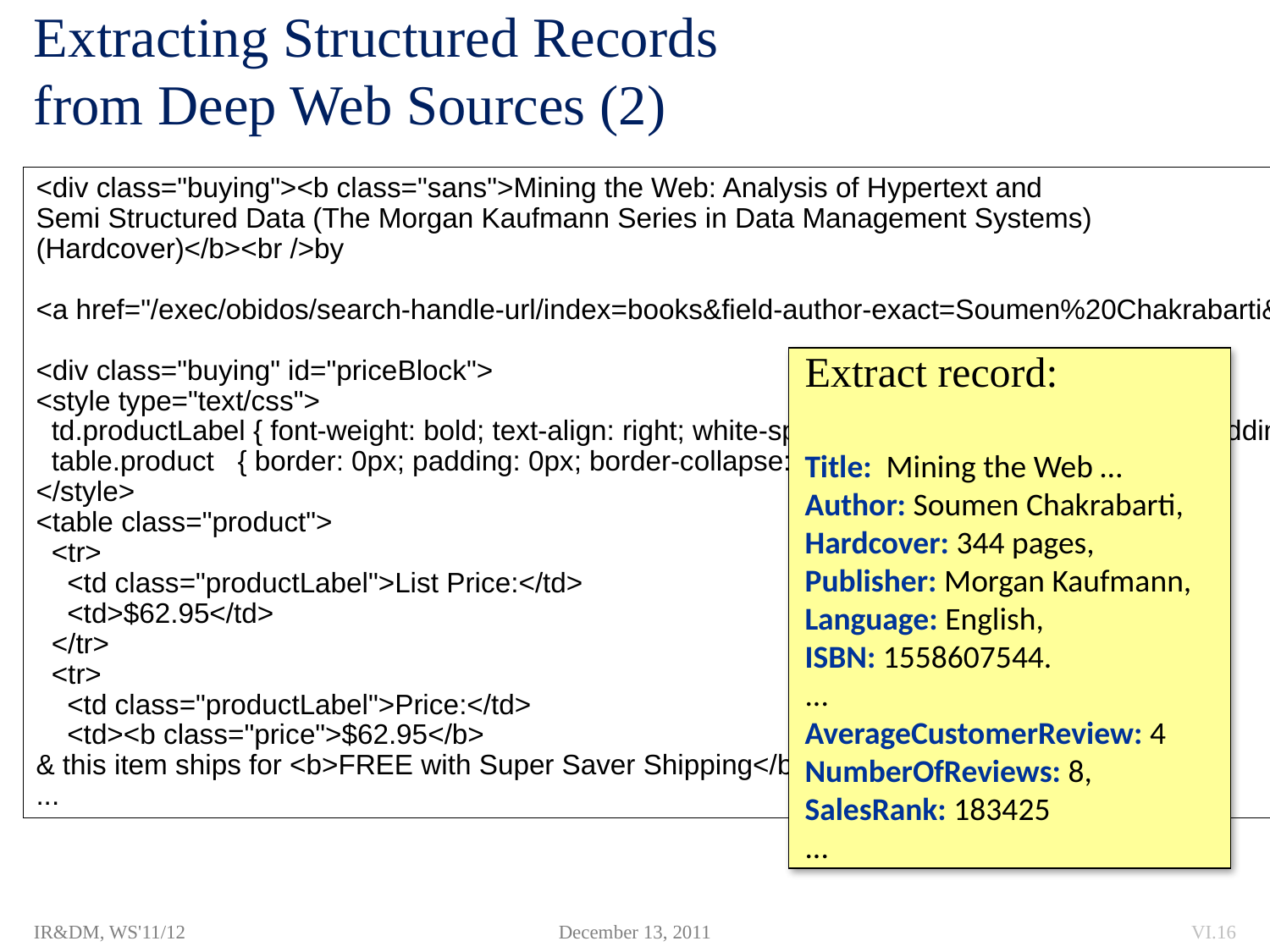

# Extracting Structured Records from Deep Web Sources (2)
<div class="buying"><b class="sans">Mining the Web: Analysis of Hypertext and
Semi Structured Data (The Morgan Kaufmann Series in Data Management Systems)
(Hardcover)</b><br />by

<a href="/exec/obidos/search-handle-url/index=books&field-author-exact=Soumen%20Chakrabarti&rank=-relevance%2C%2Bavailability%2C-daterank/102-8395894-5490548">Soumen Chakrabarti</a>

<div class="buying" id="priceBlock">
<style type="text/css">
  td.productLabel { font-weight: bold; text-align: right; white-space: nowrap; vertical-align: top; padding-right: 5px; padding-left: 0px; }
  table.product   { border: 0px; padding: 0px; border-collapse: collapse; }
</style>
<table class="product">
  <tr>
    <td class="productLabel">List Price:</td>
    <td>$62.95</td>
  </tr>
  <tr>
    <td class="productLabel">Price:</td>
    <td><b class="price">$62.95</b>
& this item ships for <b>FREE with Super Saver Shipping</b>.
...
Extract record:

Title:  Mining the Web …
Author: Soumen Chakrabarti,
Hardcover: 344 pages,
Publisher: Morgan Kaufmann,
Language: English,
ISBN: 1558607544.
...
AverageCustomerReview: 4
NumberOfReviews: 8,
SalesRank: 183425
...

IR&DM, WS'11/12
December 13, 2011
VI.16